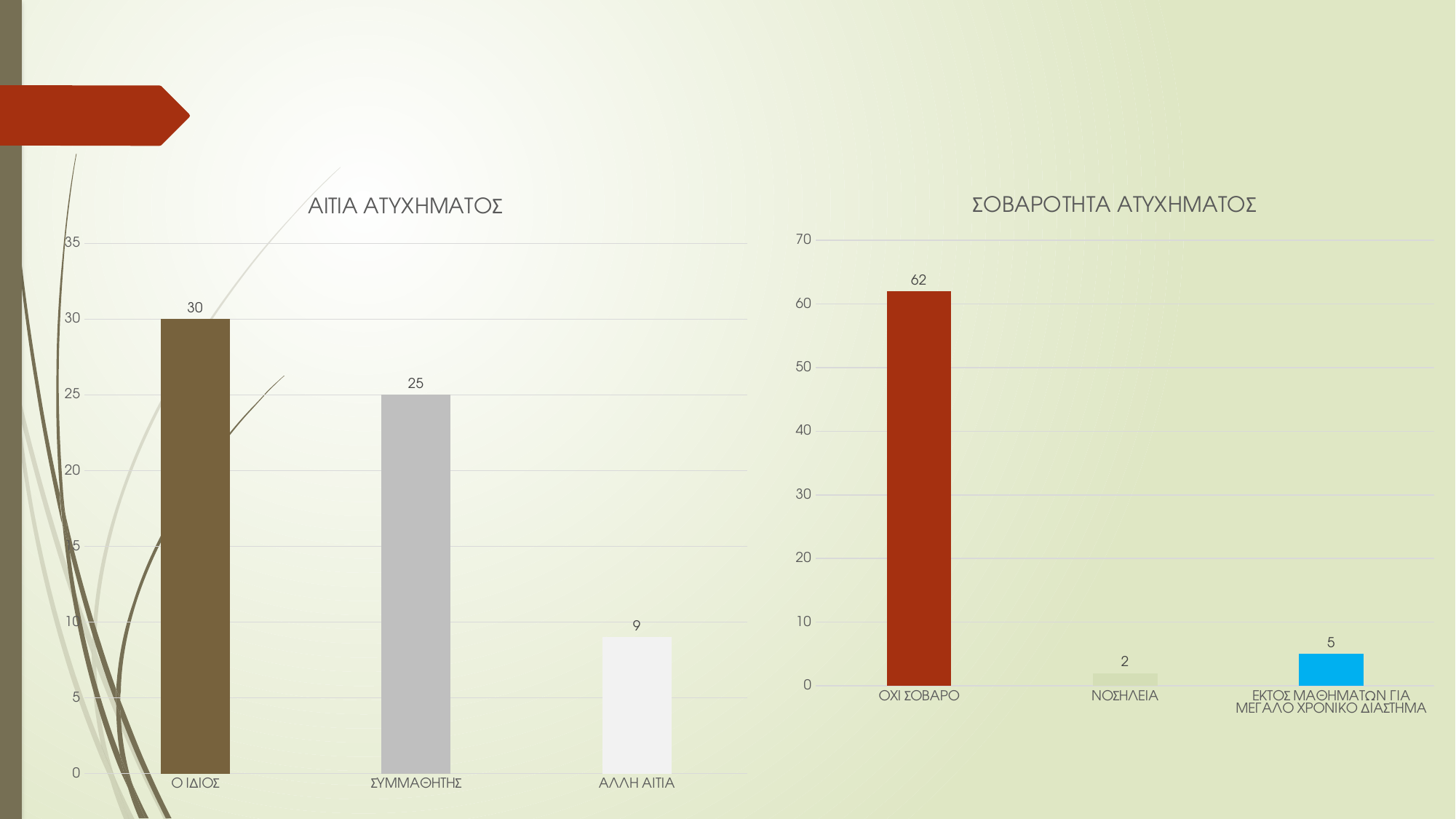

### Chart: ΣΟΒΑΡΟΤΗΤΑ ΑΤΥΧΗΜΑΤΟΣ

| Category |  |
|---|---|
| ΟΧΙ ΣΟΒΑΡΟ | 62.0 |
| ΝΟΣΗΛΕΙΑ | 2.0 |
| ΕΚΤΟΣ ΜΑΘΗΜΑΤΩΝ ΓΙΑ ΜΕΓΑΛΟ ΧΡΟΝΙΚΟ ΔΙΑΣΤΗΜΑ | 5.0 |

### Chart: ΑΙΤΙΑ ΑΤΥΧΗΜΑΤΟΣ

| Category |  |
|---|---|
| Ο ΙΔΙΟΣ | 30.0 |
| ΣΥΜΜΑΘΗΤΗΣ | 25.0 |
| ΑΛΛΗ ΑΙΤΙΑ | 9.0 |